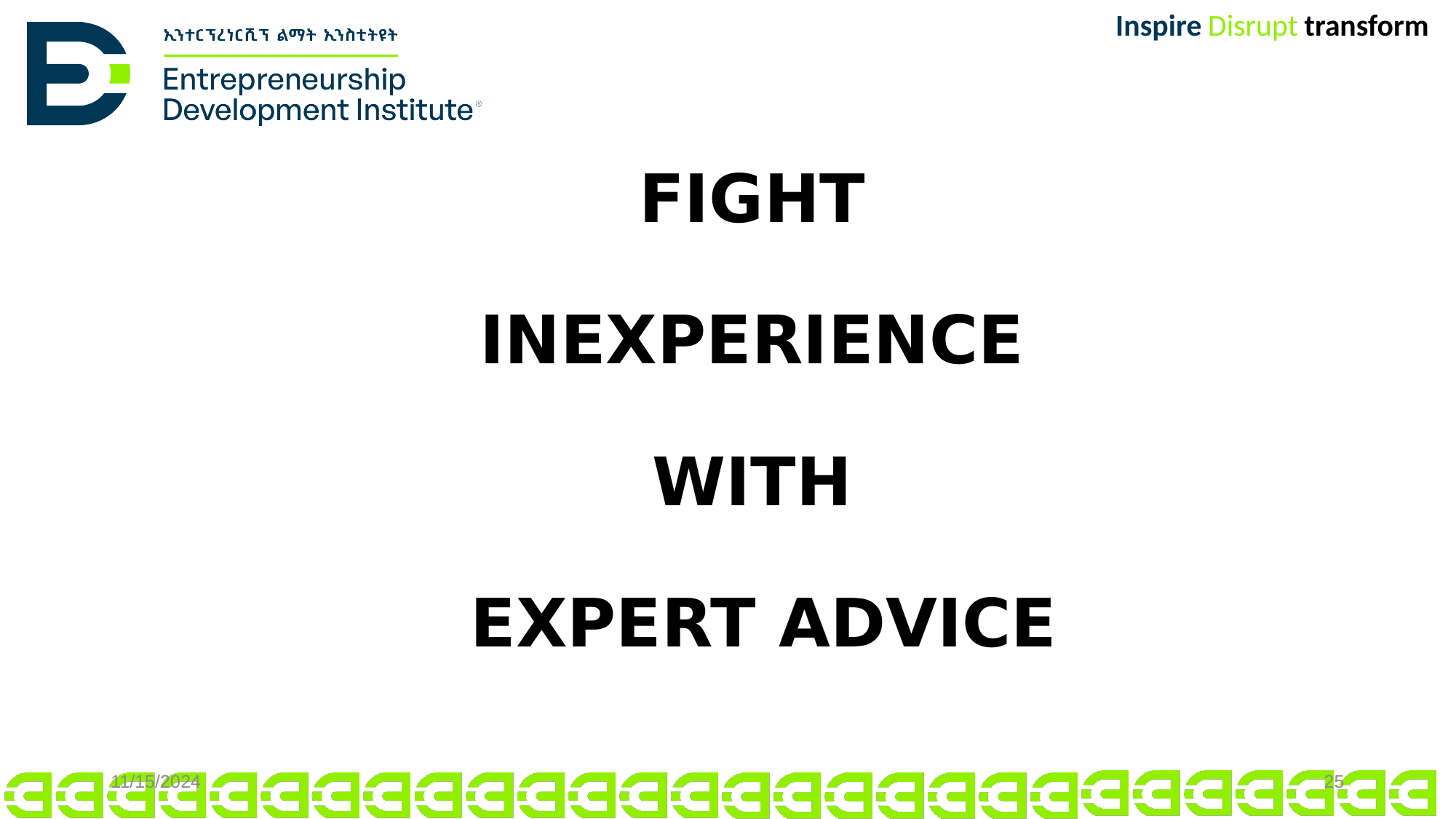

FIGHT

INEXPERIENCE

WITH

EXPERT ADVICE

11/15/2024
25